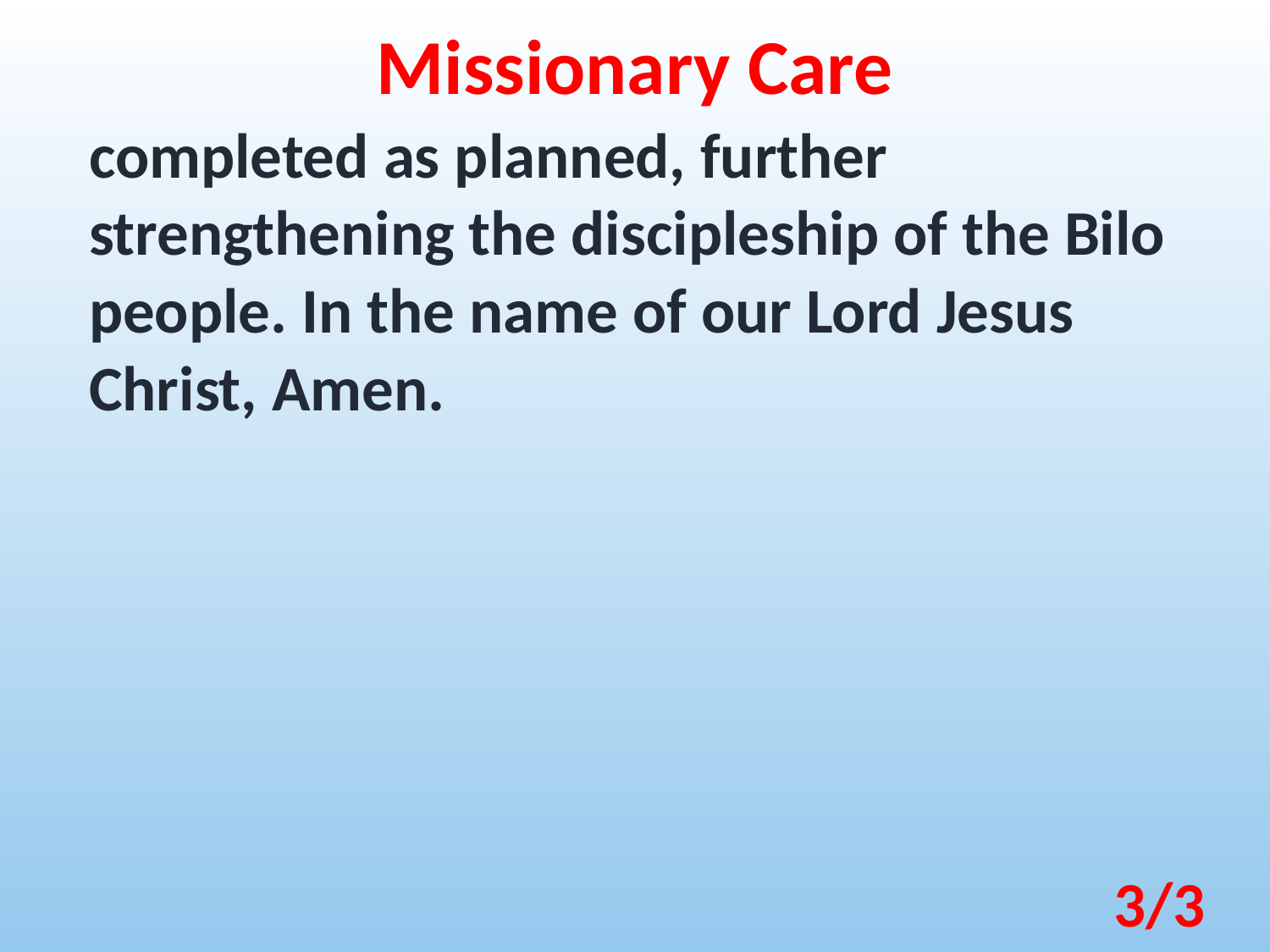

Missionary Care
completed as planned, further strengthening the discipleship of the Bilo people. In the name of our Lord Jesus Christ, Amen.
3/3